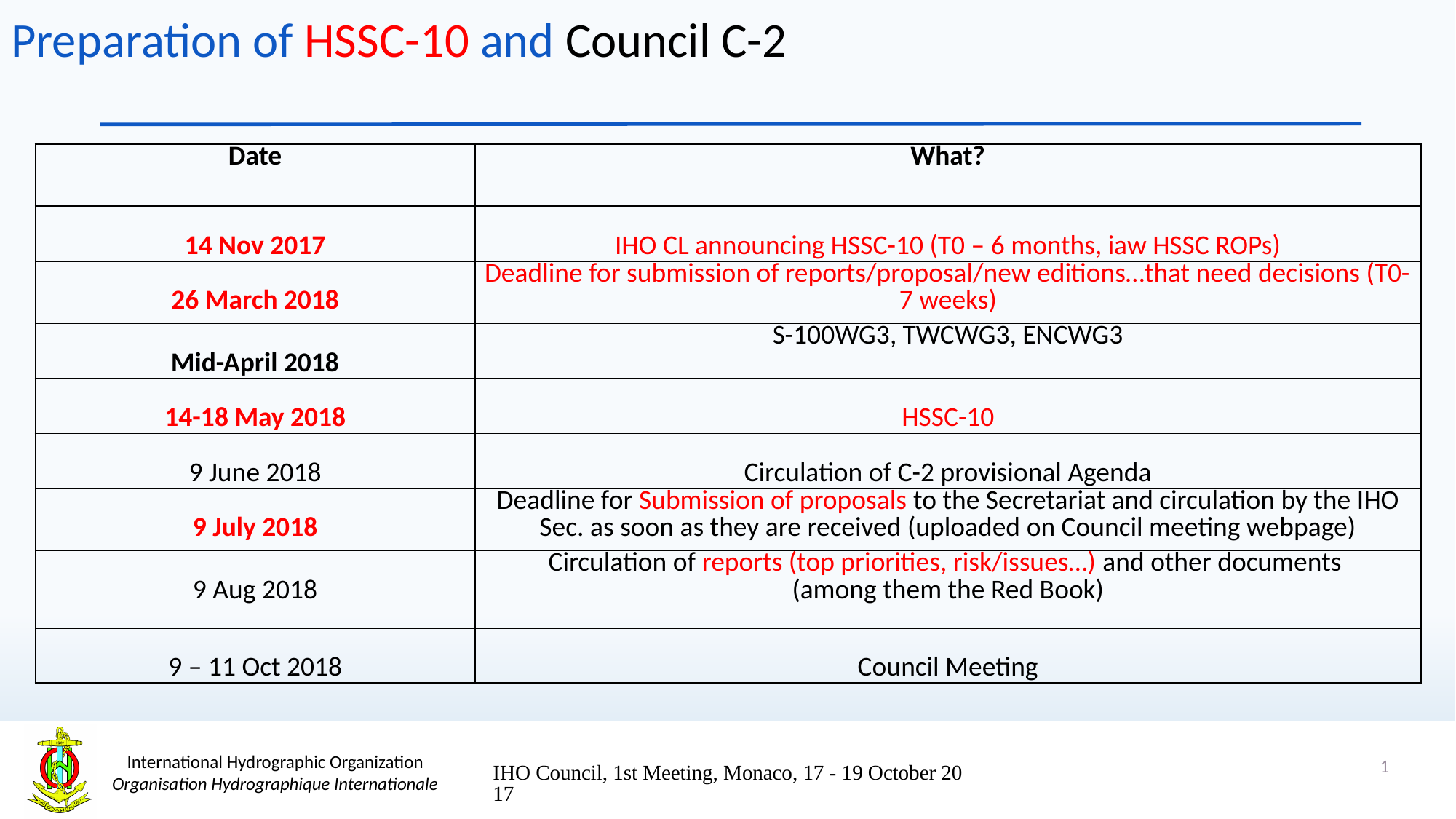

# Preparation of HSSC-10 and Council C-2

| Date | What? |
| --- | --- |
| 14 Nov 2017 | IHO CL announcing HSSC-10 (T0 – 6 months, iaw HSSC ROPs) |
| 26 March 2018 | Deadline for submission of reports/proposal/new editions…that need decisions (T0- 7 weeks) |
| Mid-April 2018 | S-100WG3, TWCWG3, ENCWG3 |
| 14-18 May 2018 | HSSC-10 |
| 9 June 2018 | Circulation of C-2 provisional Agenda |
| 9 July 2018 | Deadline for Submission of proposals to the Secretariat and circulation by the IHO Sec. as soon as they are received (uploaded on Council meeting webpage) |
| 9 Aug 2018 | Circulation of reports (top priorities, risk/issues…) and other documents (among them the Red Book) |
| 9 – 11 Oct 2018 | Council Meeting |
1
IHO Council, 1st Meeting, Monaco, 17 - 19 October 2017